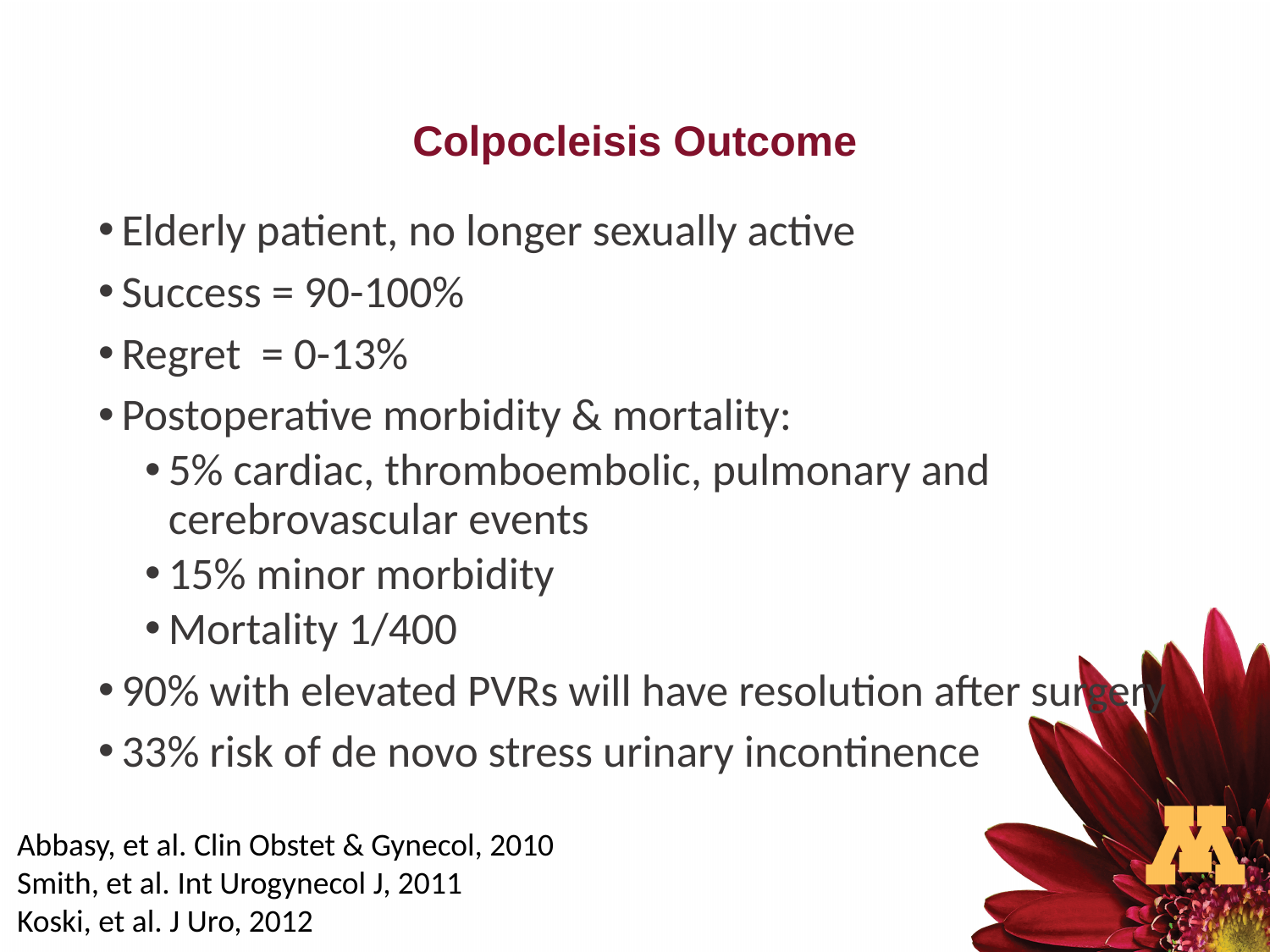

# Colpocleisis Outcome
Elderly patient, no longer sexually active
Success = 90-100%
Regret  = 0-13%
Postoperative morbidity & mortality:
5% cardiac, thromboembolic, pulmonary and cerebrovascular events
15% minor morbidity
Mortality 1/400
90% with elevated PVRs will have resolution after surgery
33% risk of de novo stress urinary incontinence

Abbasy, et al. Clin Obstet & Gynecol, 2010
Smith, et al. Int Urogynecol J, 2011
Koski, et al. J Uro, 2012